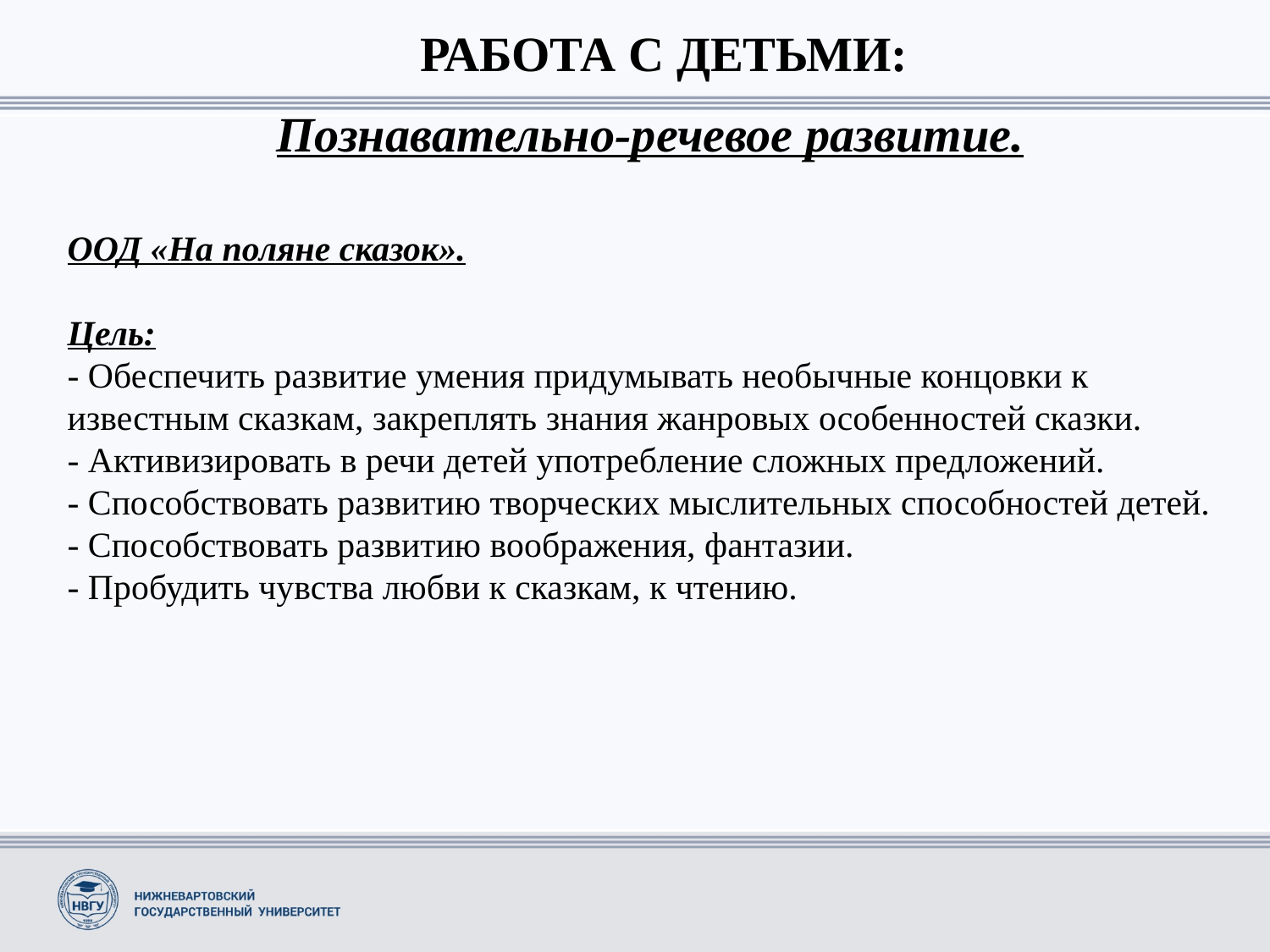

РАБОТА С ДЕТЬМИ:
Познавательно-речевое развитие.
ООД «На поляне сказок».
Цель:
- Обеспечить развитие умения придумывать необычные концовки к известным сказкам, закреплять знания жанровых особенностей сказки.
- Активизировать в речи детей употребление сложных предложений.
- Способствовать развитию творческих мыслительных способностей детей.
- Способствовать развитию воображения, фантазии.
- Пробудить чувства любви к сказкам, к чтению.